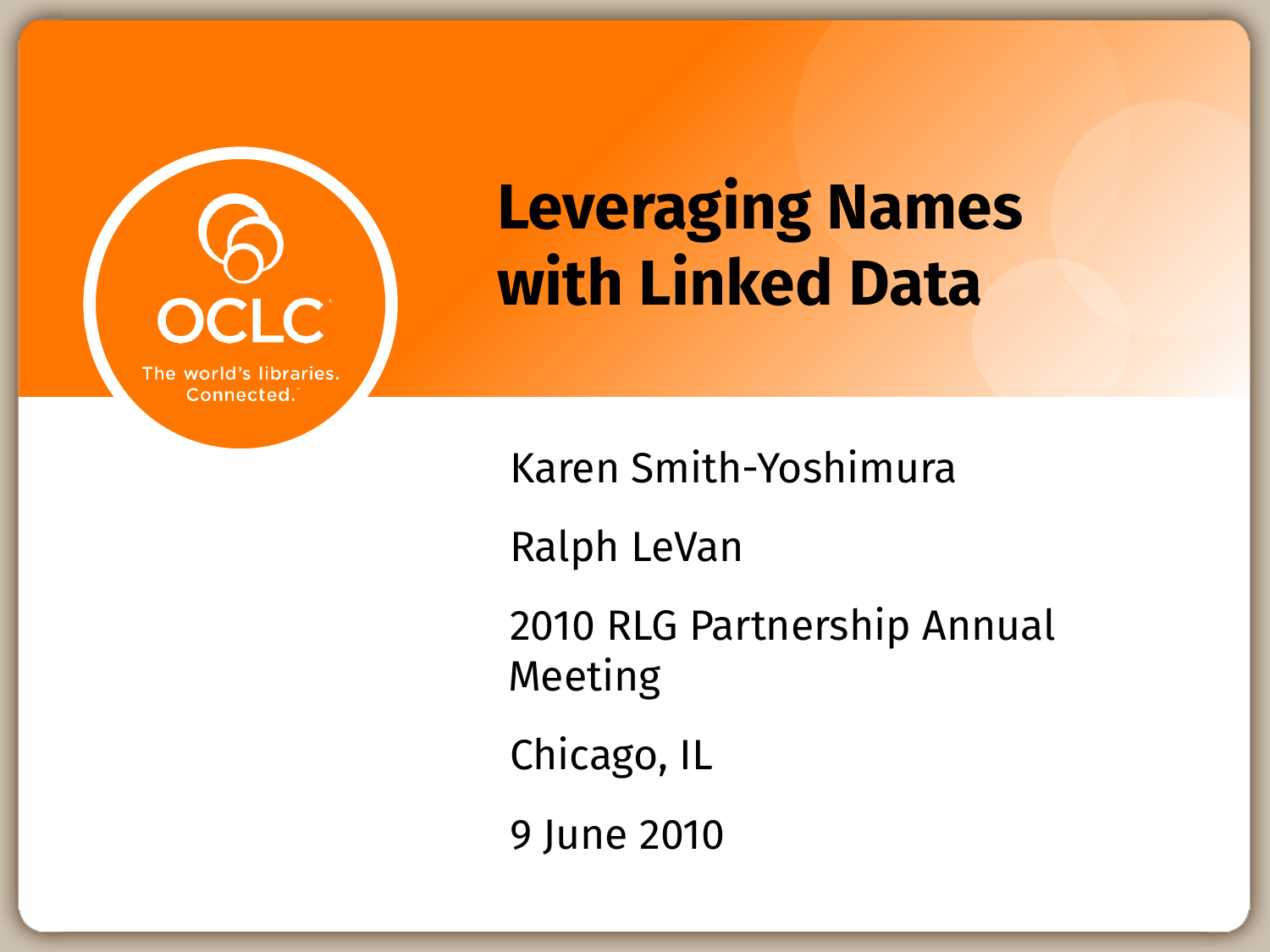

# Leveraging Names with Linked Data
Karen Smith-Yoshimura
Ralph LeVan
2010 RLG Partnership Annual Meeting
Chicago, IL
9 June 2010